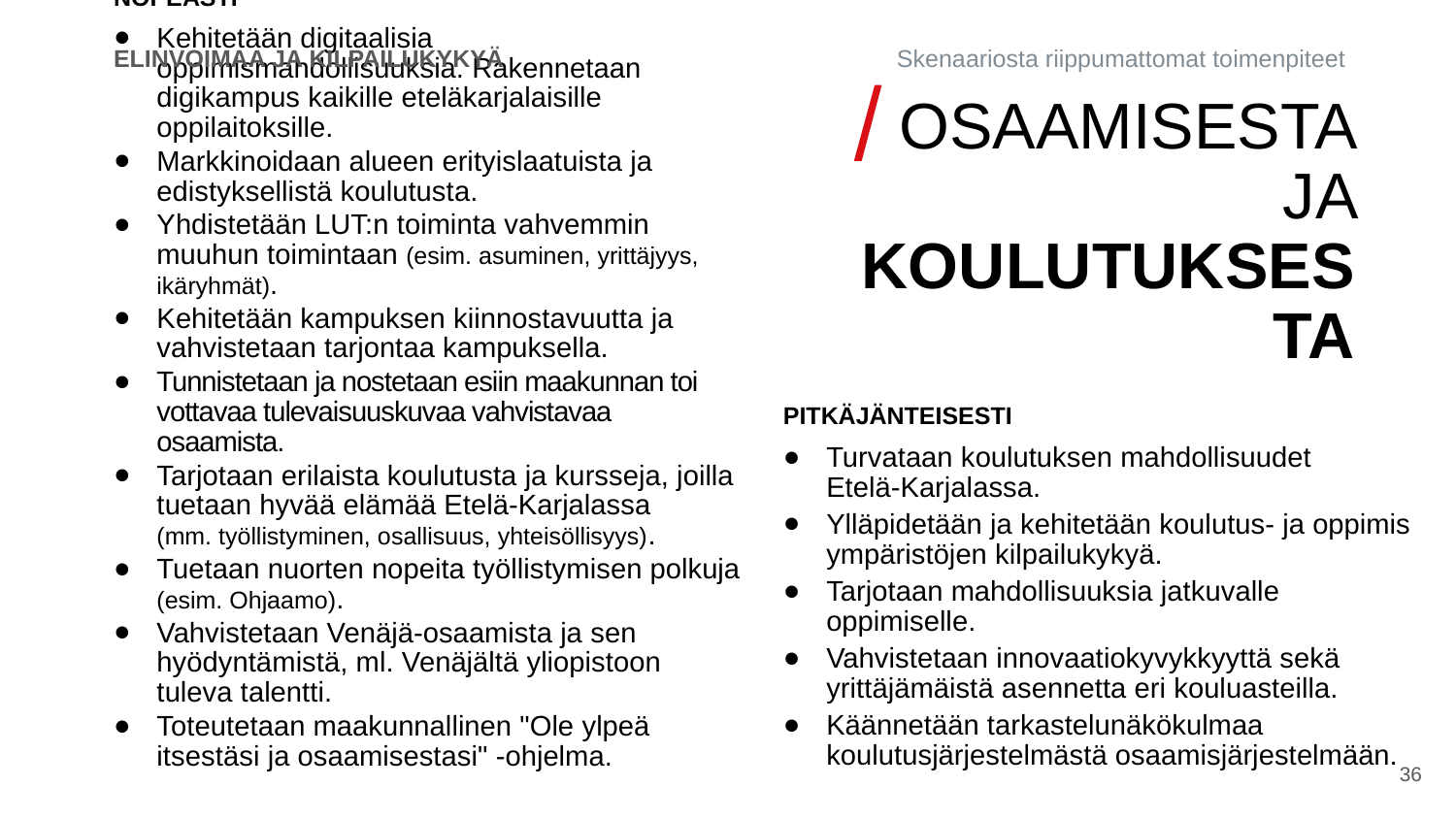

ELINVOIMAA JA KILPAILUKYKYÄ	Skenaariosta riippumattomat toimenpiteet
OSAAMISESTA JA KOULUTUKSESTA

PITKÄJÄNTEISESTI
Turvataan koulutuksen mahdollisuudet Etelä‑Karjalassa.
Ylläpidetään ja kehitetään koulutus- ja oppimis­ympäristöjen kilpailukykyä.
Tarjotaan mahdollisuuksia jatkuvalle oppimiselle.
Vahvistetaan innovaatiokyvykkyyttä sekä yrittäjämäistä asennetta eri kouluasteilla.
Käännetään tarkastelunäkökulmaa koulutusjärjestelmästä osaamisjärjestelmään.
NOPEASTI
Kehitetään digitaalisia oppimismahdollisuuksia. Rakennetaan digikampus kaikille eteläkarjalaisille oppilaitoksille.
Markkinoidaan alueen erityislaatuista ja edistyksellistä koulutusta.
Yhdistetään LUT:n toiminta vahvemmin muuhun toimintaan (esim. asuminen, yrittäjyys, ikäryhmät).
Kehitetään kampuksen kiinnostavuutta ja vahvistetaan tarjontaa kampuksella.
Tunnistetaan ja nostetaan esiin maakunnan toi­vottavaa tulevaisuuskuvaa vahvistavaa osaamista.
Tarjotaan erilaista koulutusta ja kursseja, joilla tuetaan hyvää elämää Etelä-Karjalassa
(mm. työllistyminen, osallisuus, yhteisöllisyys).
Tuetaan nuorten nopeita työllistymisen polkuja (esim. Ohjaamo).
Vahvistetaan Venäjä-osaamista ja sen hyödyntä­mistä, ml. Venäjältä yliopistoon tuleva talentti.
Toteutetaan maakunnallinen "Ole ylpeä itsestäsi ja osaamisestasi" -ohjelma.
36